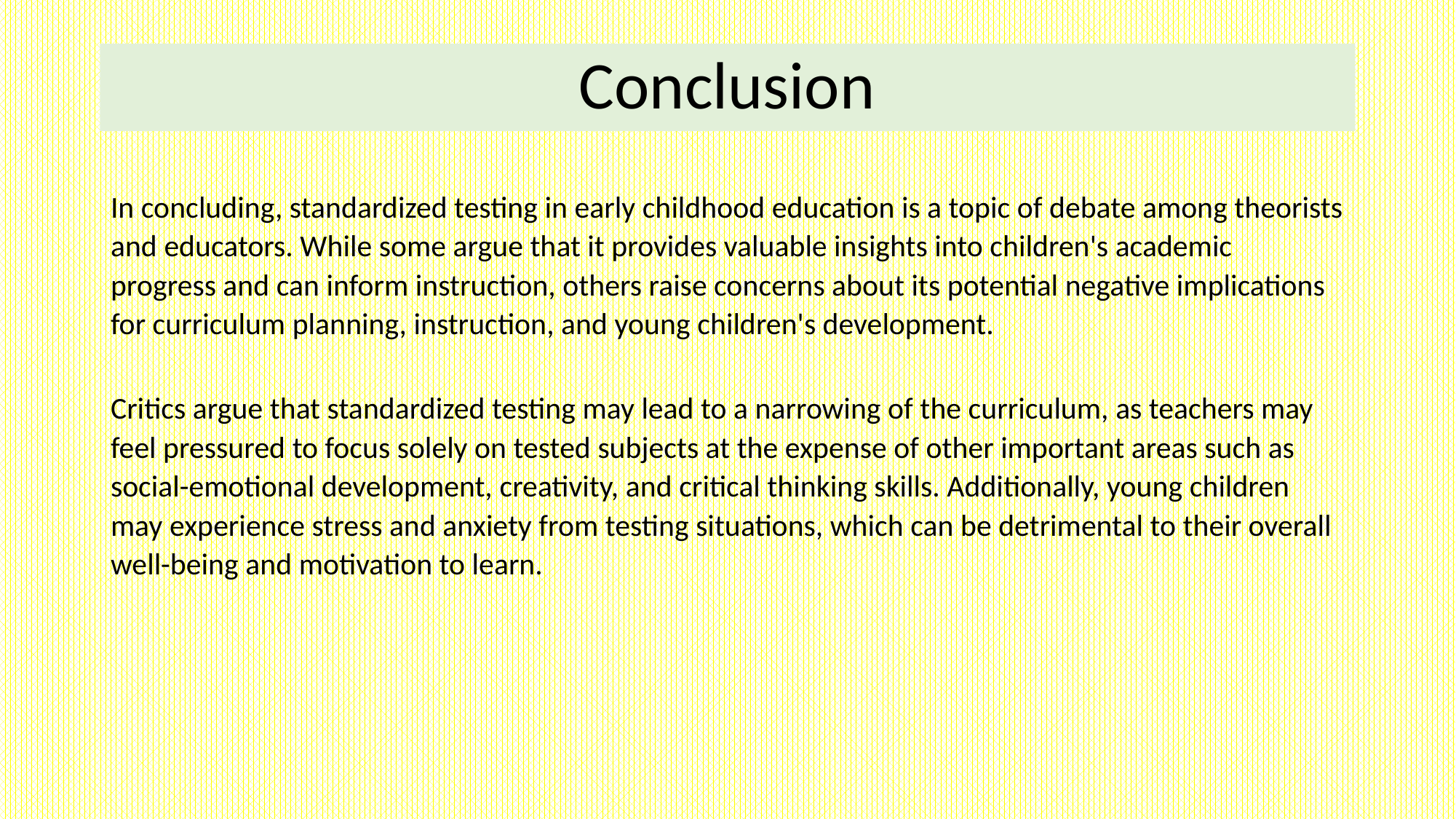

# Conclusion
In concluding, standardized testing in early childhood education is a topic of debate among theorists and educators. While some argue that it provides valuable insights into children's academic progress and can inform instruction, others raise concerns about its potential negative implications for curriculum planning, instruction, and young children's development.
Critics argue that standardized testing may lead to a narrowing of the curriculum, as teachers may feel pressured to focus solely on tested subjects at the expense of other important areas such as social-emotional development, creativity, and critical thinking skills. Additionally, young children may experience stress and anxiety from testing situations, which can be detrimental to their overall well-being and motivation to learn.